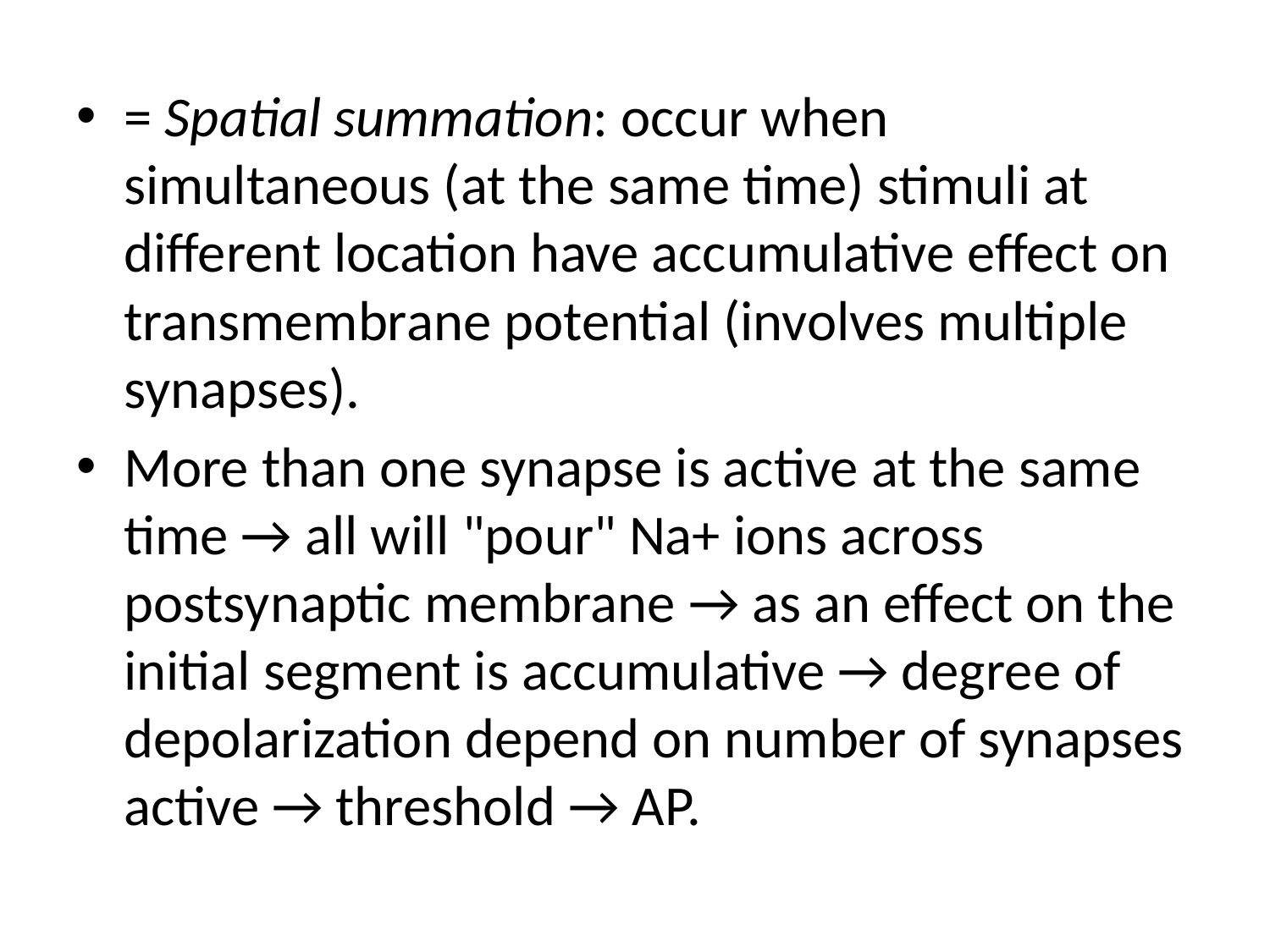

#
= Spatial summation: occur when simultaneous (at the same time) stimuli at different location have accumulative effect on transmembrane potential (involves multiple synapses).
More than one synapse is active at the same time → all will "pour" Na+ ions across postsynaptic membrane → as an effect on the initial segment is accumulative → degree of depolarization depend on number of synapses active → threshold → AP.